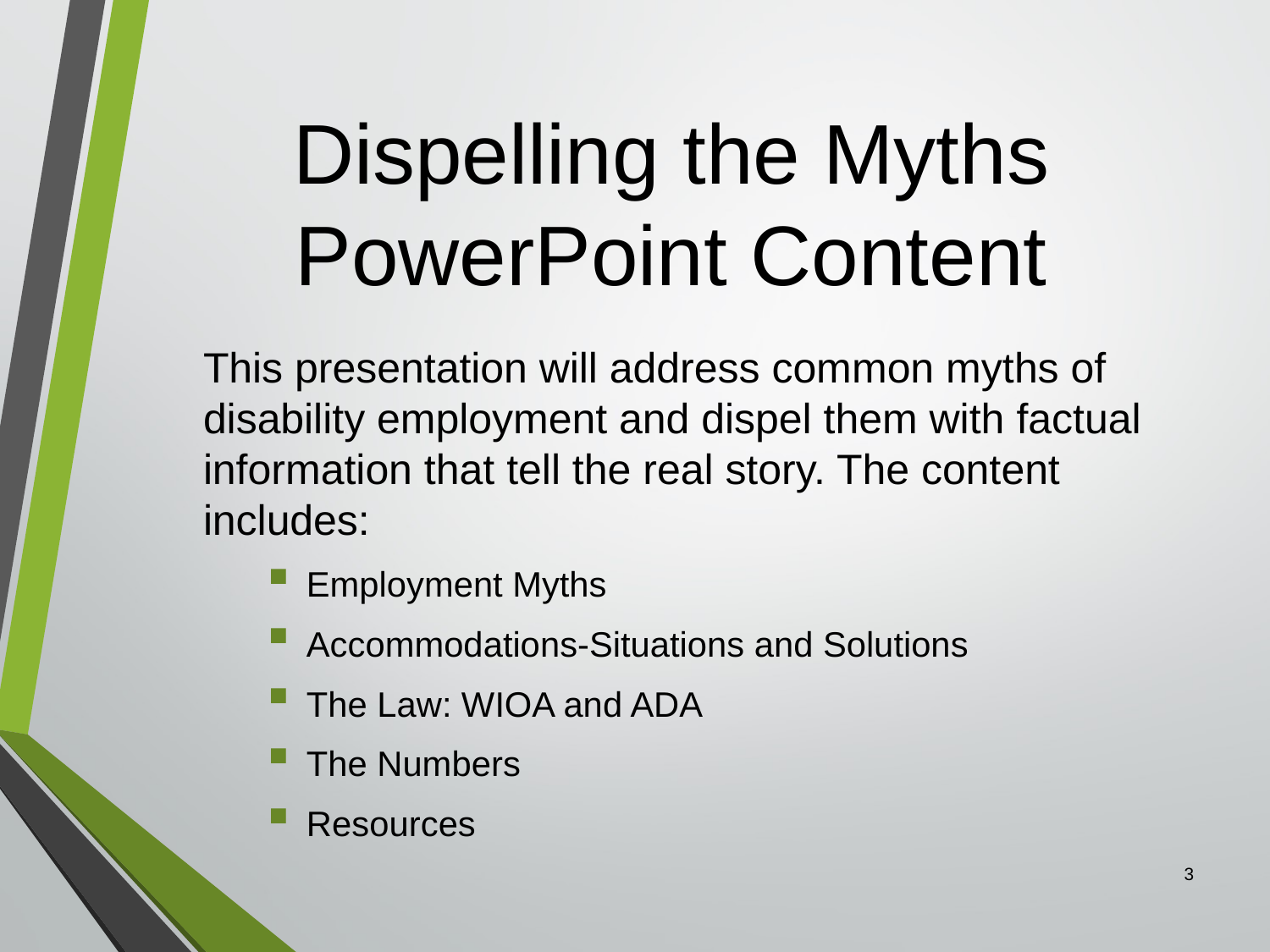

# Dispelling the Myths PowerPoint Content
This presentation will address common myths of disability employment and dispel them with factual information that tell the real story. The content includes:
Employment Myths
Accommodations-Situations and Solutions
The Law: WIOA and ADA
The Numbers
Resources
3